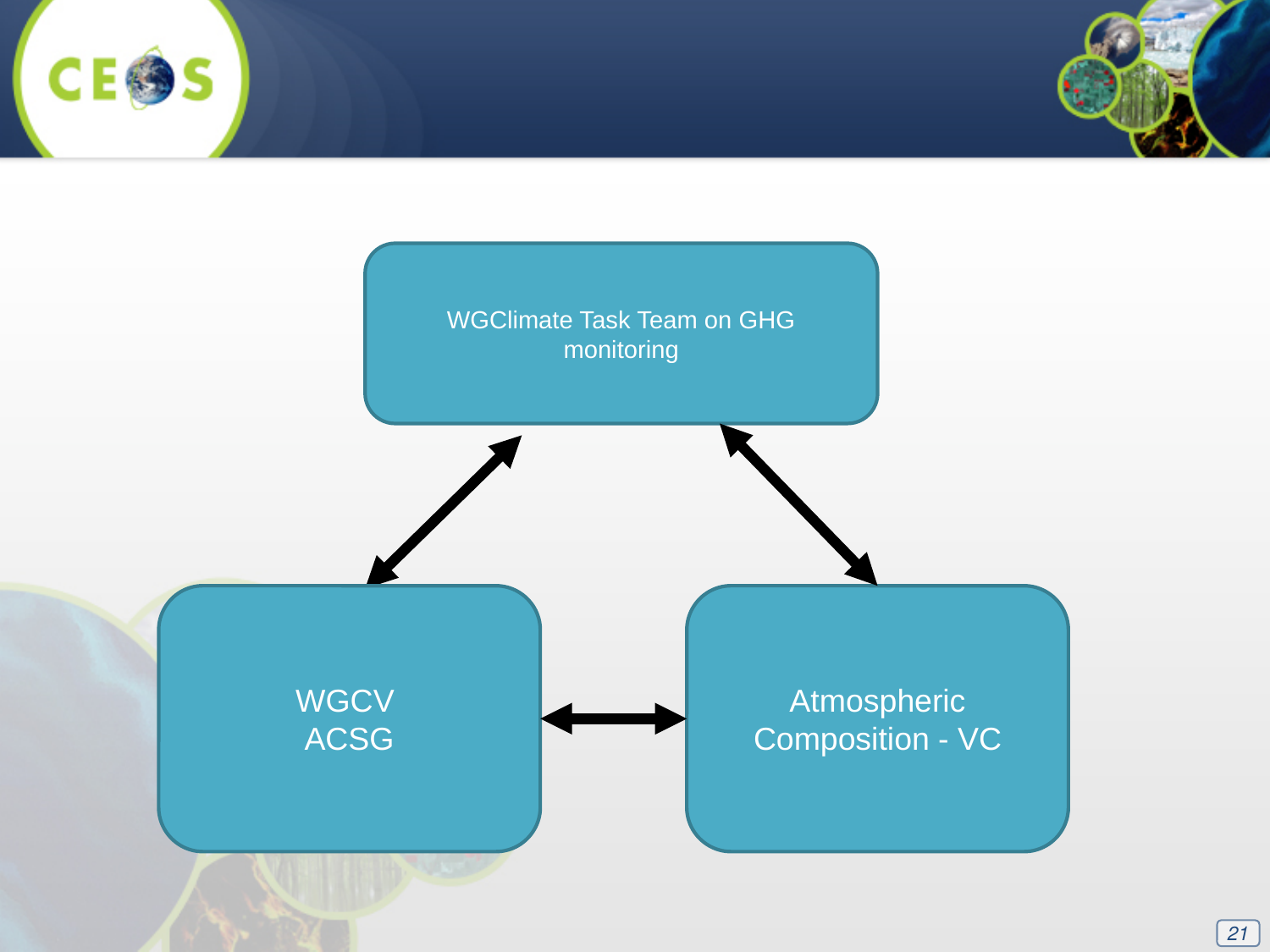

WGClimate Task Team on GHG monitoring
WGCV
ACSG
Atmospheric Composition - VC
21